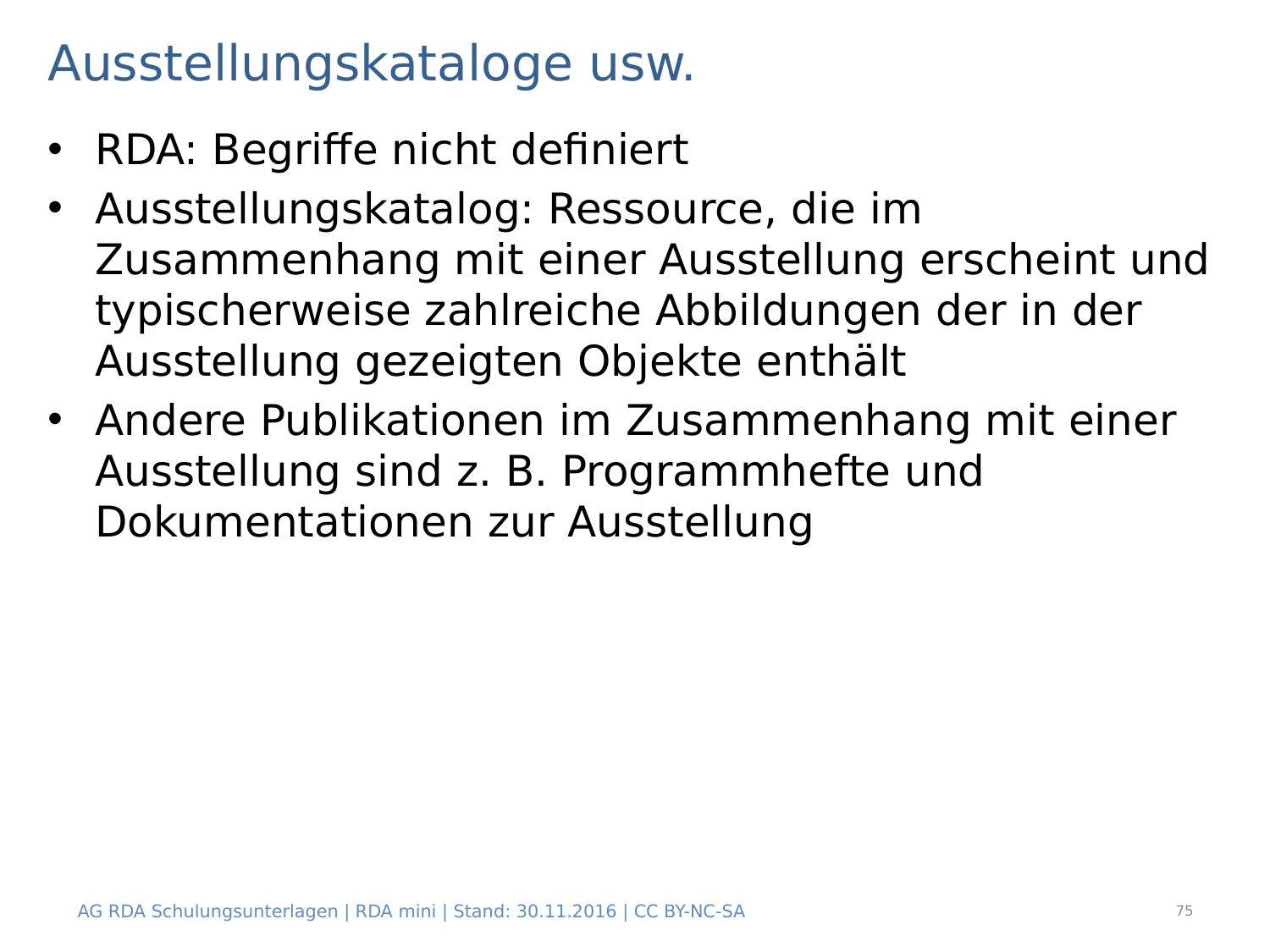

# Ausstellungskataloge usw.
RDA: Begriffe nicht definiert
Ausstellungskatalog: Ressource, die im Zusammenhang mit einer Ausstellung erscheint und typischerweise zahlreiche Abbildungen der in der Ausstellung gezeigten Objekte enthält
Andere Publikationen im Zusammenhang mit einer Ausstellung sind z. B. Programmhefte und Dokumentationen zur Ausstellung
AG RDA Schulungsunterlagen | RDA mini | Stand: 30.11.2016 | CC BY-NC-SA
75